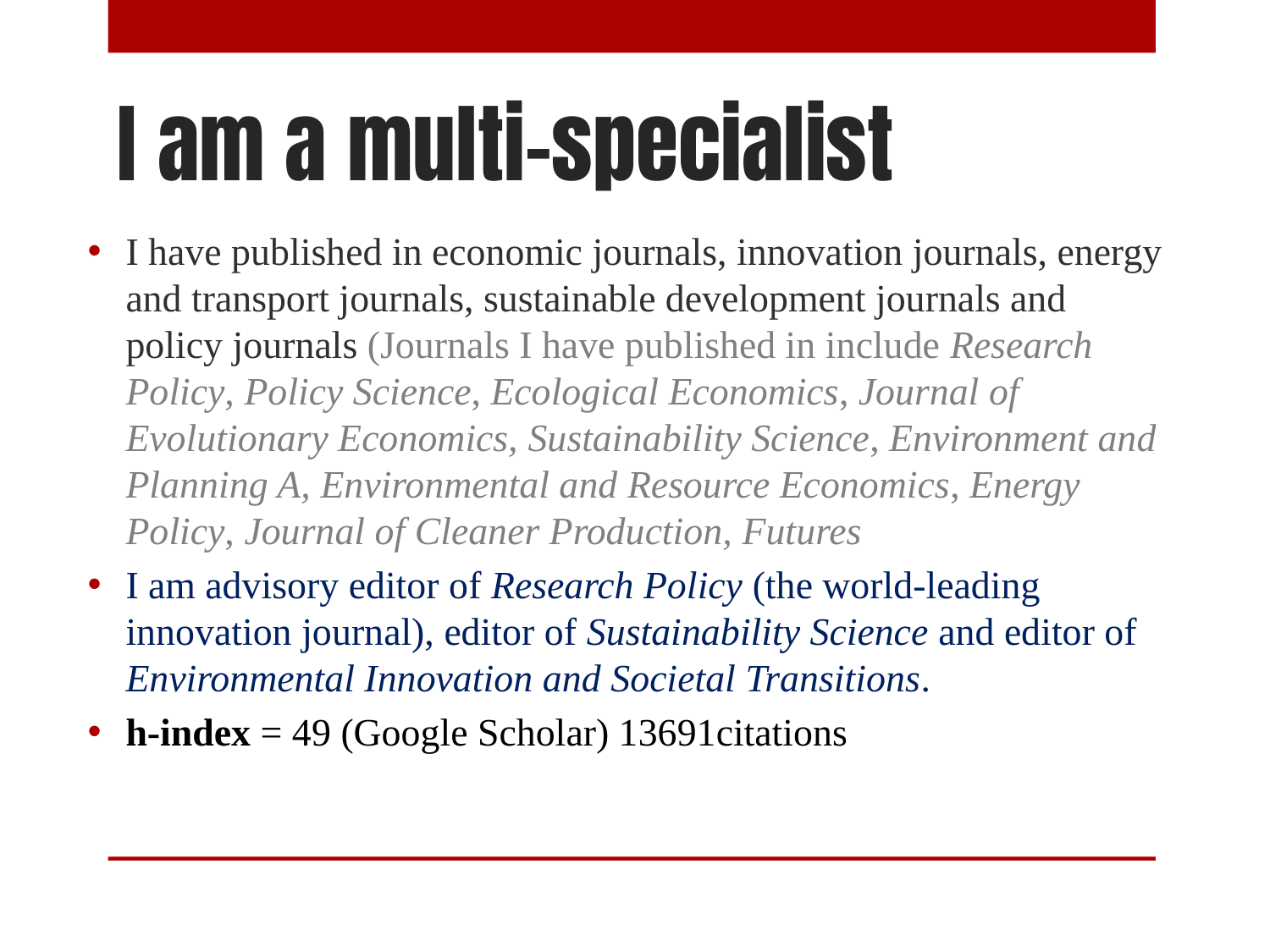

# I am a multi-specialist
I have published in economic journals, innovation journals, energy and transport journals, sustainable development journals and policy journals (Journals I have published in include Research Policy, Policy Science, Ecological Economics, Journal of Evolutionary Economics, Sustainability Science, Environment and Planning A, Environmental and Resource Economics, Energy Policy, Journal of Cleaner Production, Futures
I am advisory editor of Research Policy (the world-leading innovation journal), editor of Sustainability Science and editor of Environmental Innovation and Societal Transitions.
h-index = 49 (Google Scholar) 13691citations